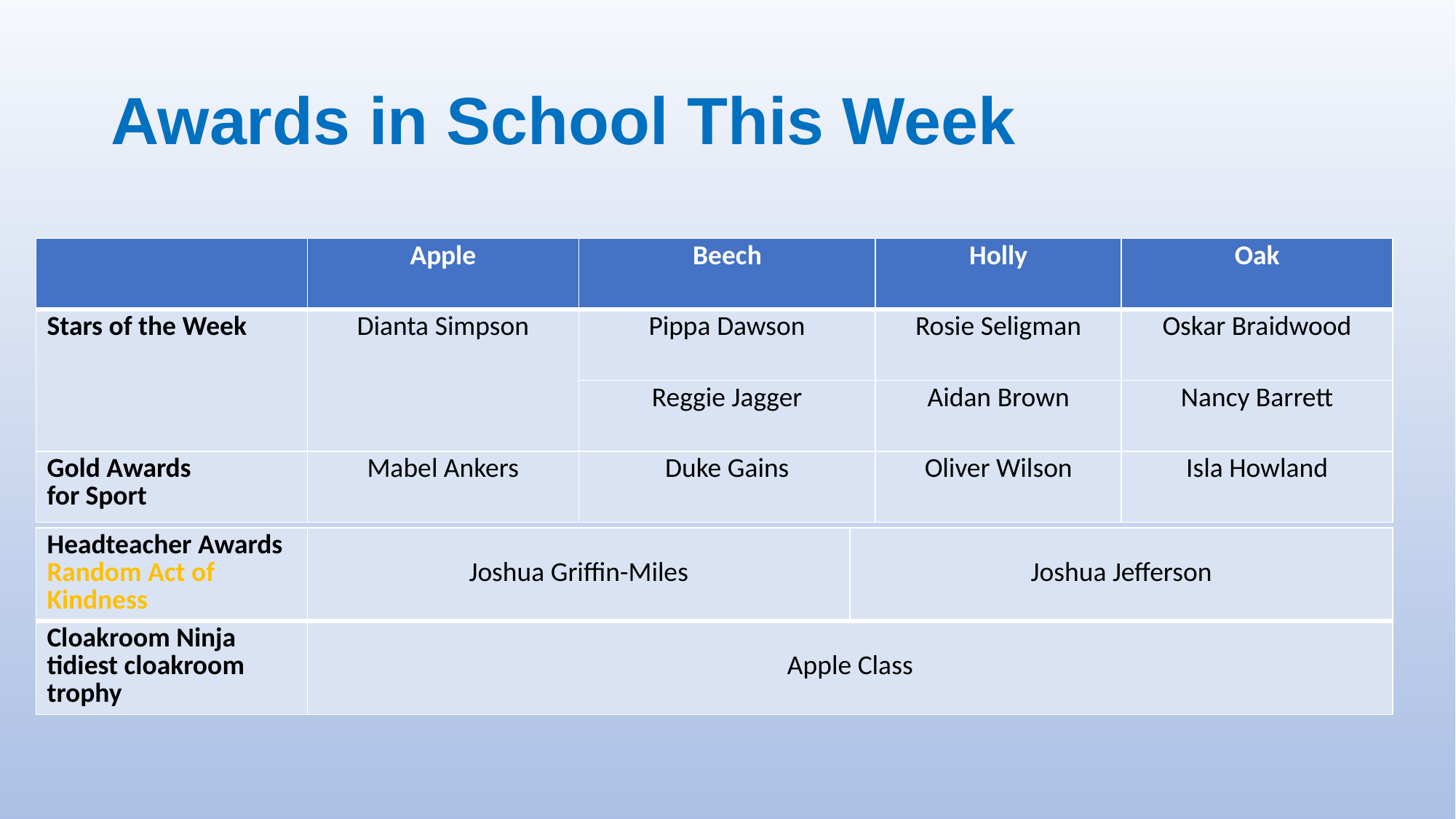

# Awards in School This Week
|  | Apple | Beech | Holly | Oak |
| --- | --- | --- | --- | --- |
| Stars of the Week | Dianta Simpson | Pippa Dawson | Rosie Seligman | Oskar Braidwood |
|  |  | Reggie Jagger | Aidan Brown | Nancy Barrett |
| Gold Awards for Sport | Mabel Ankers | Duke Gains | Oliver Wilson | Isla Howland |
| Headteacher Awards Random Act of Kindness | Joshua Griffin-Miles | Joshua Jefferson |
| --- | --- | --- |
| Cloakroom Ninja tidiest cloakroom trophy | Apple Class |  |